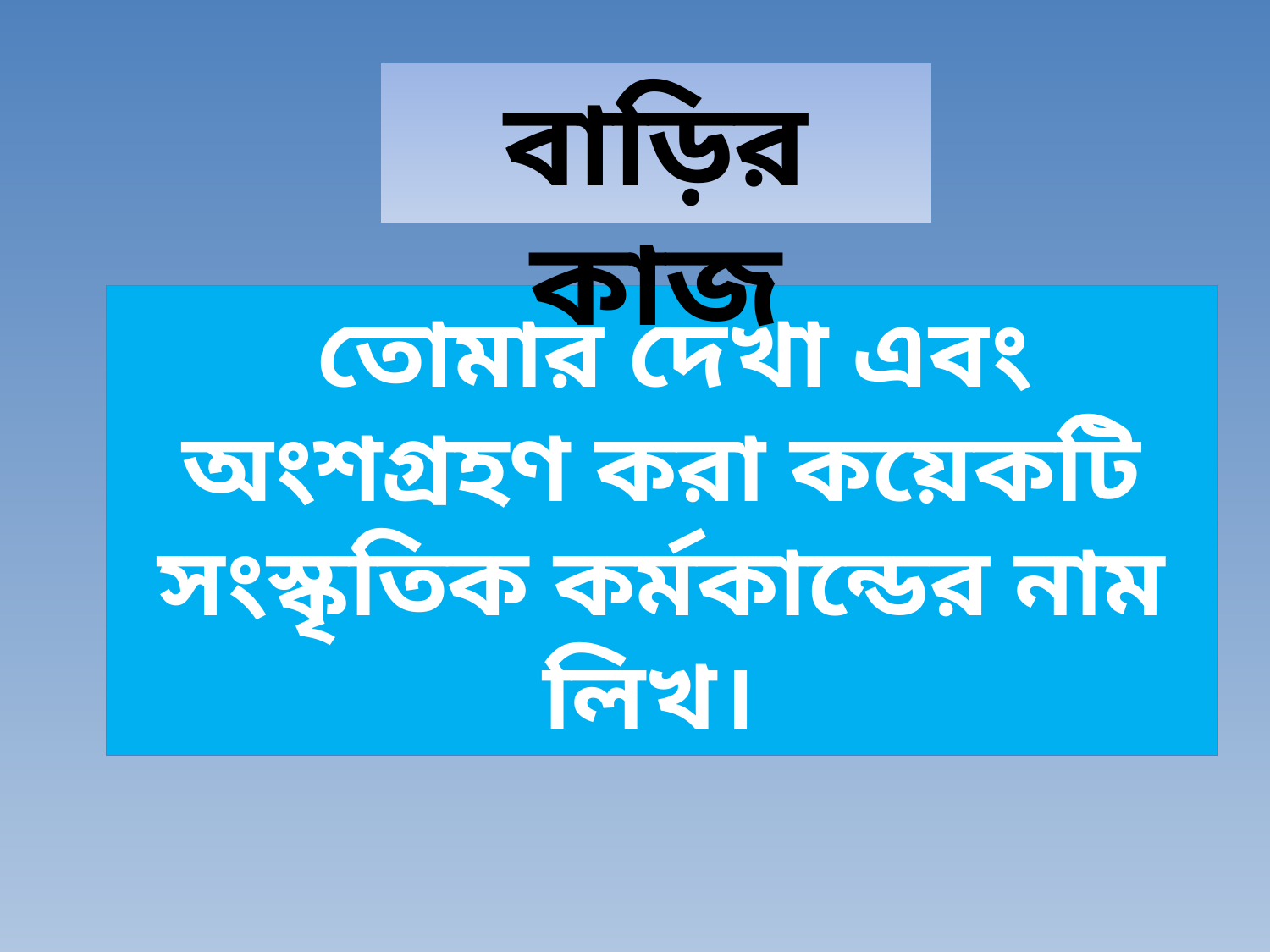

বাড়ির কাজ
 তোমার দেখা এবং অংশগ্রহণ করা কয়েকটি সংস্কৃতিক কর্মকান্ডের নাম লিখ।